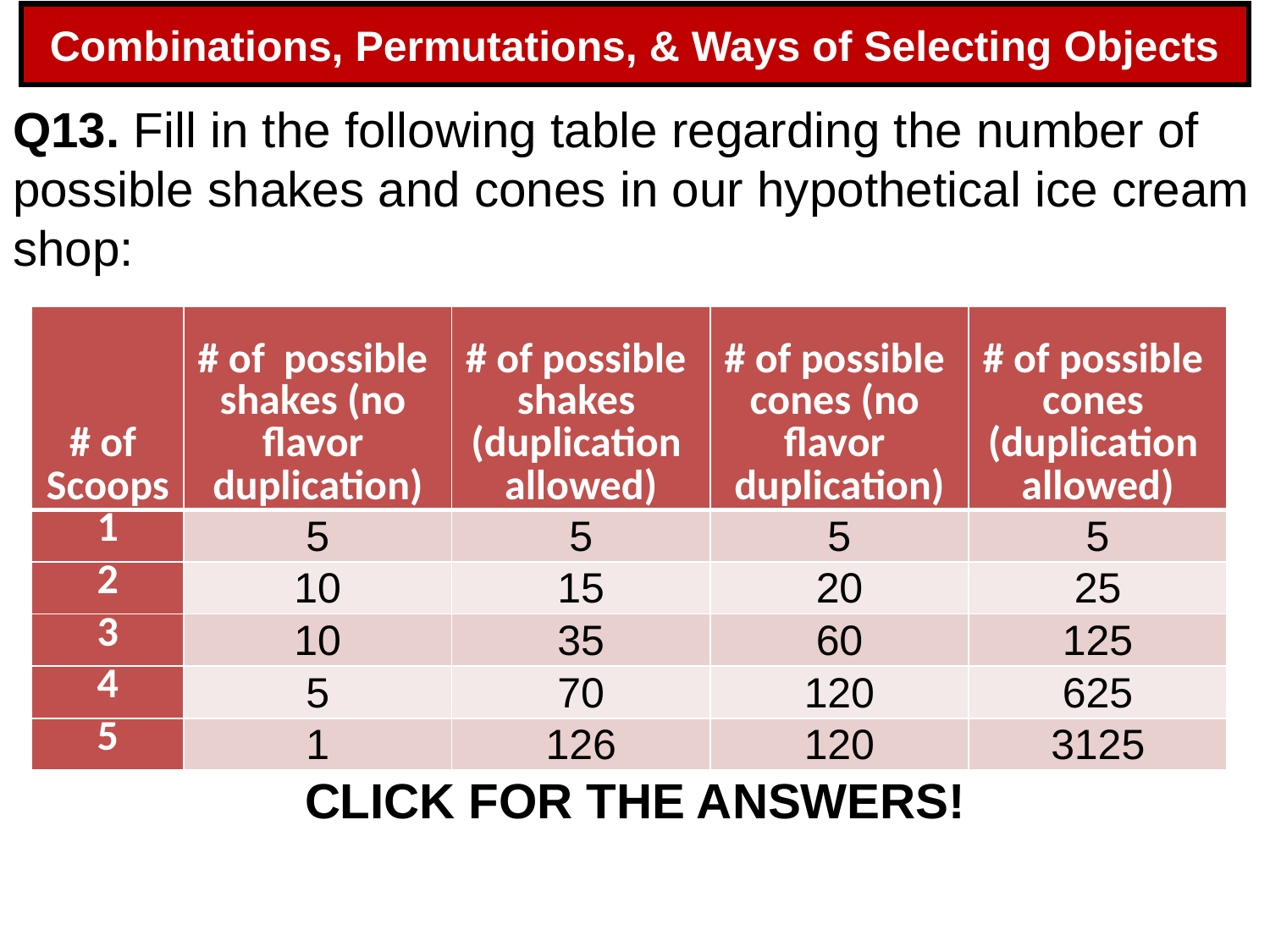

# Combinations, Permutations, & Ways of Selecting Objects
Q13. Fill in the following table regarding the number of possible shakes and cones in our hypothetical ice cream shop:

CLICK FOR THE ANSWERS!

| # of Scoops | # of possible shakes (no flavor duplication) | # of possible shakes (duplication allowed) | # of possible cones (no flavor duplication) | # of possible cones (duplication allowed) |
| --- | --- | --- | --- | --- |
| 1 |  |  |  |  |
| 2 |  |  |  |  |
| 3 |  |  |  |  |
| 4 |  |  |  |  |
| 5 |  |  |  |  |
| # of Scoops | # of possible shakes (no flavor duplication) | # of possible shakes (duplication allowed) | # of possible cones (no flavor duplication) | # of possible cones (duplication allowed) |
| --- | --- | --- | --- | --- |
| 1 | 5 | 5 | 5 | 5 |
| 2 | 10 | 15 | 20 | 25 |
| 3 | 10 | 35 | 60 | 125 |
| 4 | 5 | 70 | 120 | 625 |
| 5 | 1 | 126 | 120 | 3125 |
97